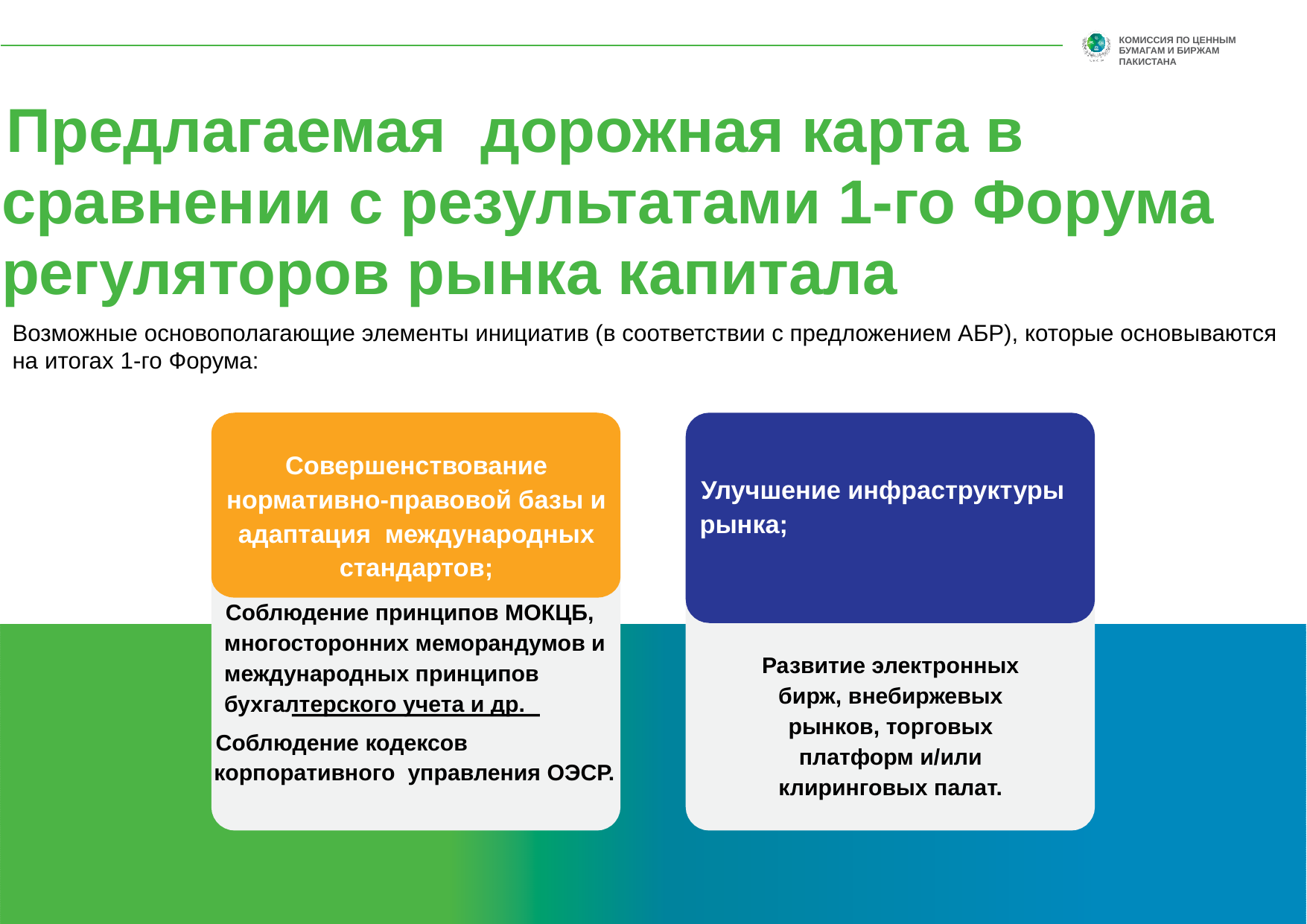

КОМИССИЯ ПО ЦЕННЫМ БУМАГАМ И БИРЖАМ ПАКИСТАНА

# Предлагаемая  дорожная карта в сравнении с результатами 1-го Форума регуляторов рынка капитала
Возможные основополагающие элементы инициатив (в соответствии с предложением АБР), которые основываются на итогах 1-го Форума:

Совершенствование нормативно-правовой базы и адаптация  международных стандартов;
Улучшение инфраструктуры рынка;
Соблюдение принципов МОКЦБ, многосторонних меморандумов и международных принципов бухгалтерского учета и др.
Развитие электронных бирж, внебиржевых рынков, торговых платформ и/или клиринговых палат.
Соблюдение кодексов корпоративного  управления ОЭСР.